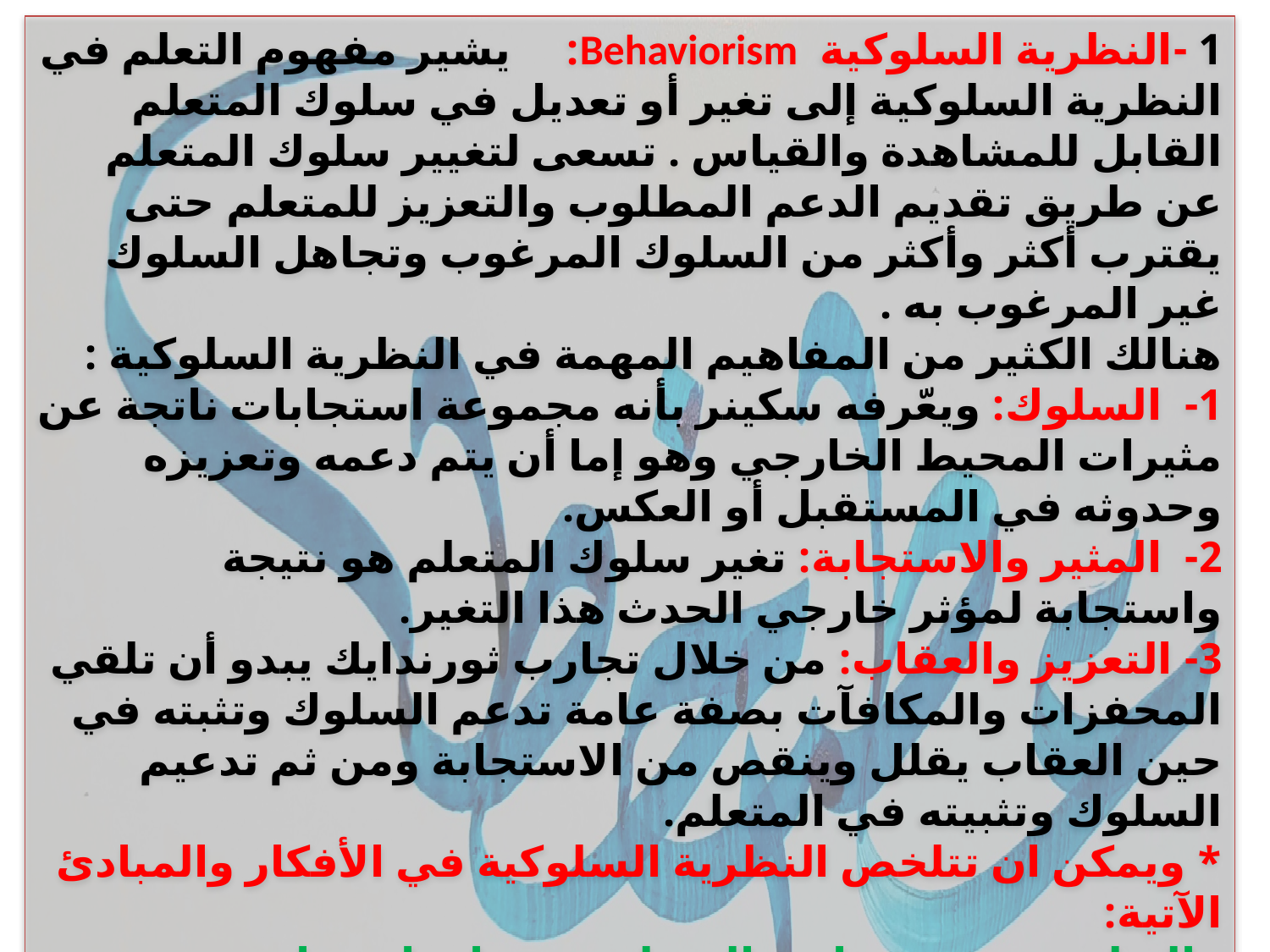

1 -النظرية السلوكية  Behaviorism:     يشير مفهوم التعلم في النظرية السلوكية إلى تغير أو تعديل في سلوك المتعلم القابل للمشاهدة والقياس . تسعى لتغيير سلوك المتعلم عن طريق تقديم الدعم المطلوب والتعزيز للمتعلم حتى يقترب أكثر وأكثر من السلوك المرغوب وتجاهل السلوك غير المرغوب به .
هنالك الكثير من المفاهيم المهمة في النظرية السلوكية :
1-  السلوك: ويعّرفه سكينر بأنه مجموعة استجابات ناتجة عن مثيرات المحيط الخارجي وهو إما أن يتم دعمه وتعزيزه وحدوثه في المستقبل أو العكس.
2-  المثير والاستجابة: تغير سلوك المتعلم هو نتيجة واستجابة لمؤثر خارجي الحدث هذا التغير.
3- التعزيز والعقاب: من خلال تجارب ثورندايك يبدو أن تلقي المحفزات والمكافآت بصفة عامة تدعم السلوك وتثبته في حين العقاب يقلل وينقص من الاستجابة ومن ثم تدعيم السلوك وتثبيته في المتعلم.
* ويمكن ان تتلخص النظرية السلوكية في الأفكار والمبادئ الآتية:
- التعلم ينتج من تجارب المتعلم وتغيرات استجابته.
- التعلم مرتبط بالنتائج.
التعلم يرتبط بالسلوك الإجرائي الذي نريد بناءه.
- التعلم يُبنى بدعم وتعزيز الاداءات القريبة من السلوك المرغوب.
- التعلم المقترن بالعقاب هو تعلم سلبي.